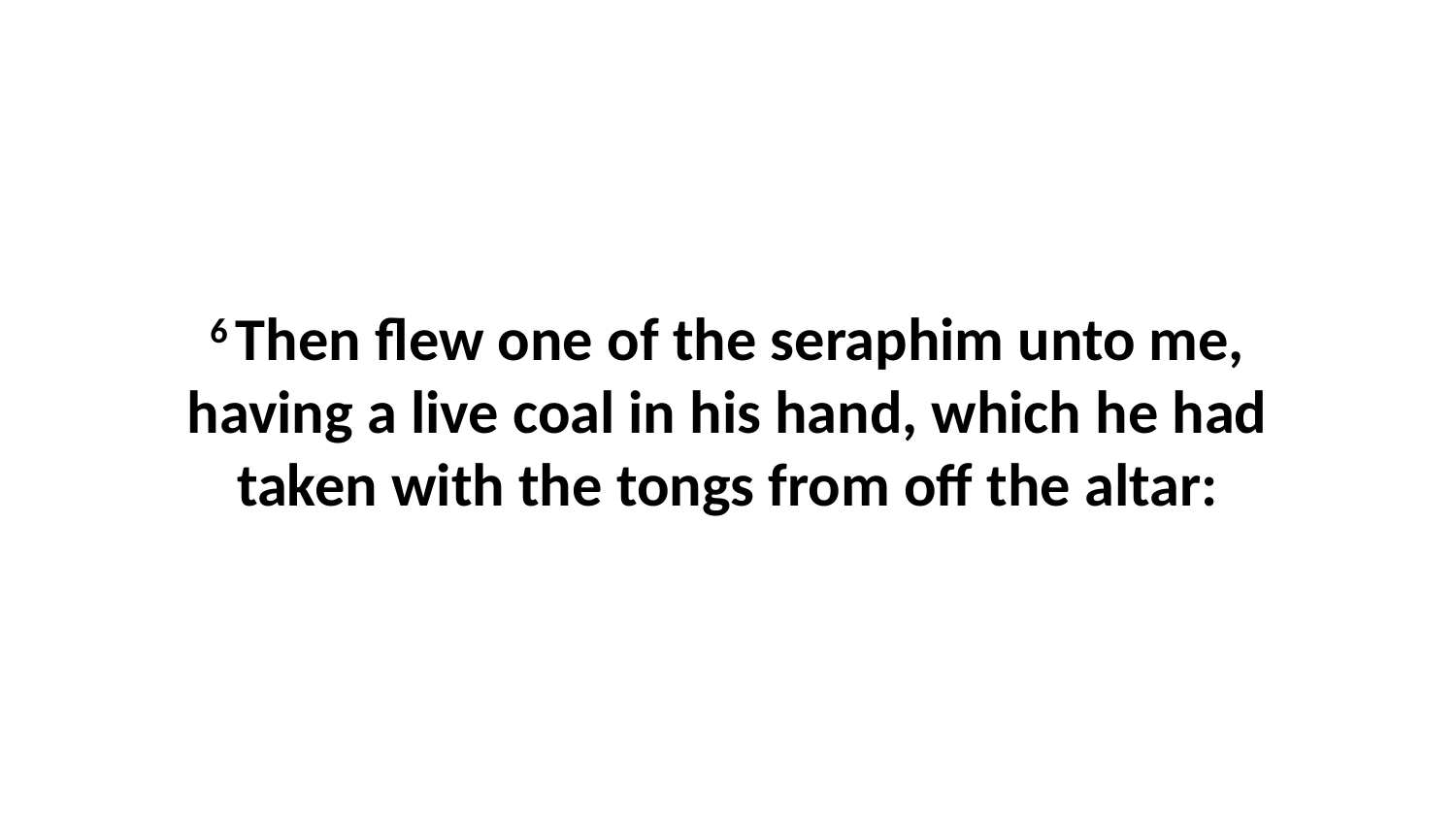

6 Then flew one of the seraphim unto me, having a live coal in his hand, which he had taken with the tongs from off the altar: